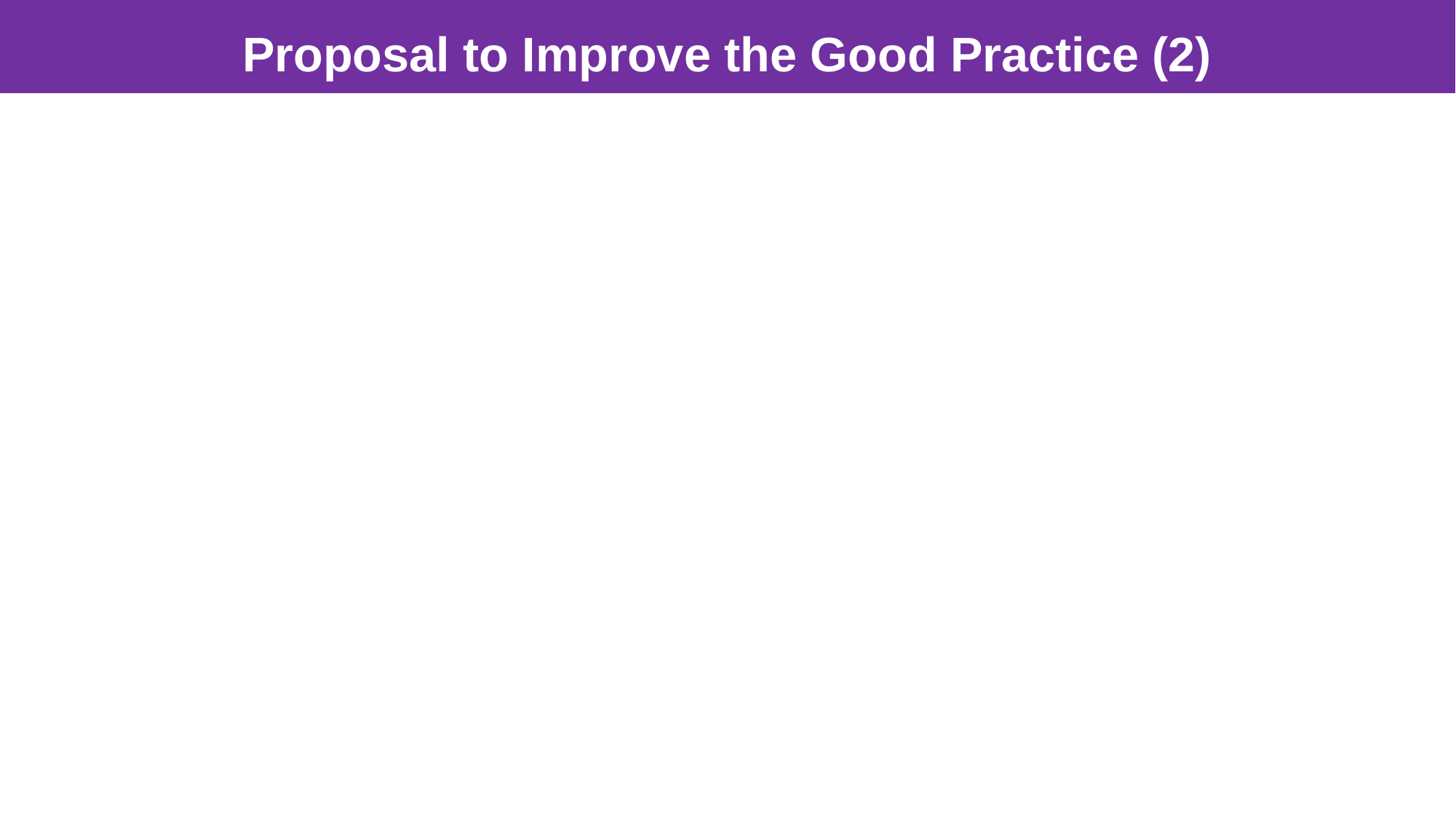

Proposal to Improve the Good Practice (2)